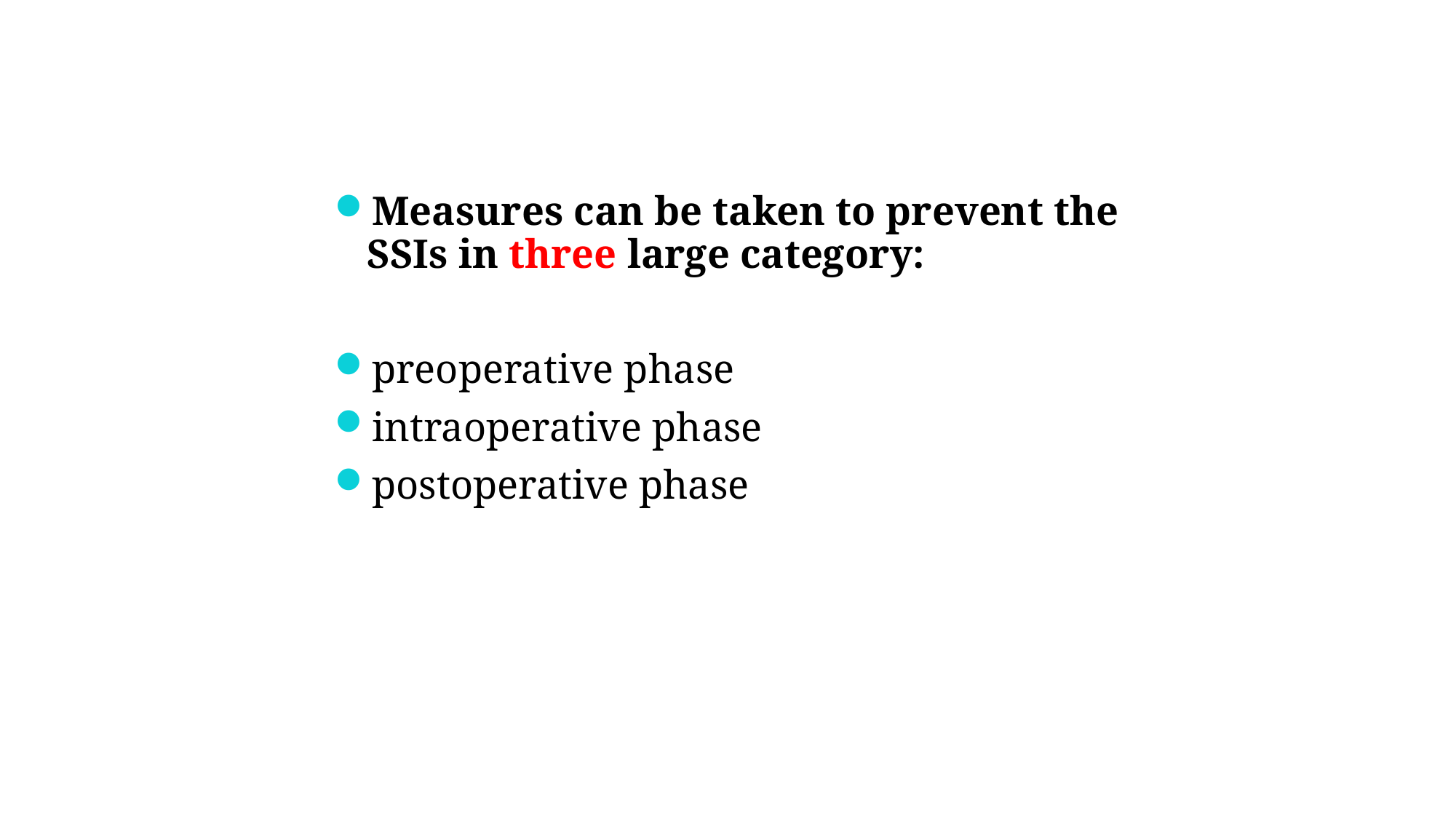

Measures can be taken to prevent the SSIs in three large category:

preoperative phase
intraoperative phase
postoperative phase